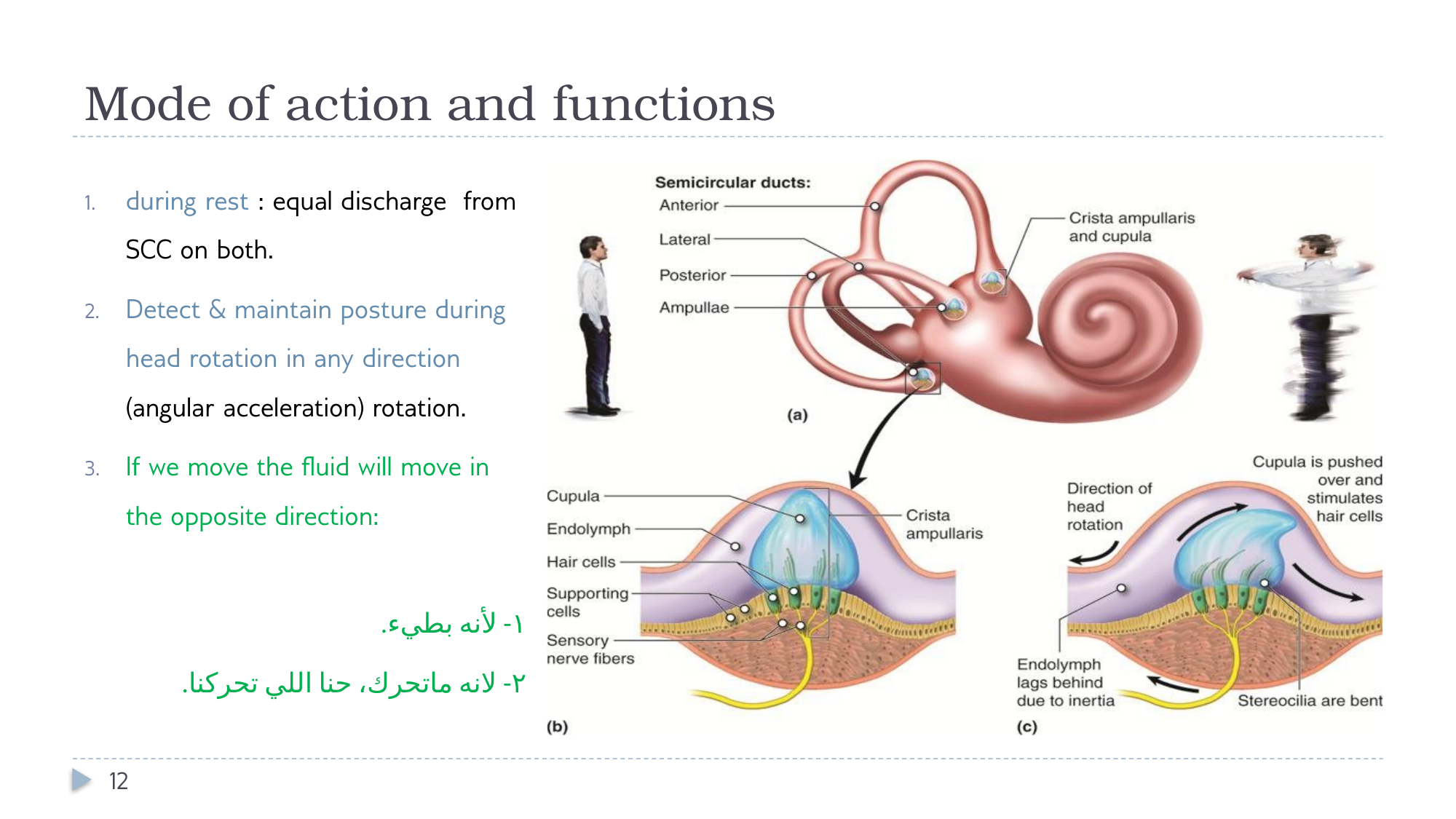

# Mode of action and functions
during rest : equal discharge  from SCC on both.
Detect & maintain posture during head rotation in any direction (angular acceleration) rotation.
If we move the fluid will move in the opposite direction:
١- لأنه بطيء.
٢- لانه ماتحرك، حنا اللي تحركنا.

12